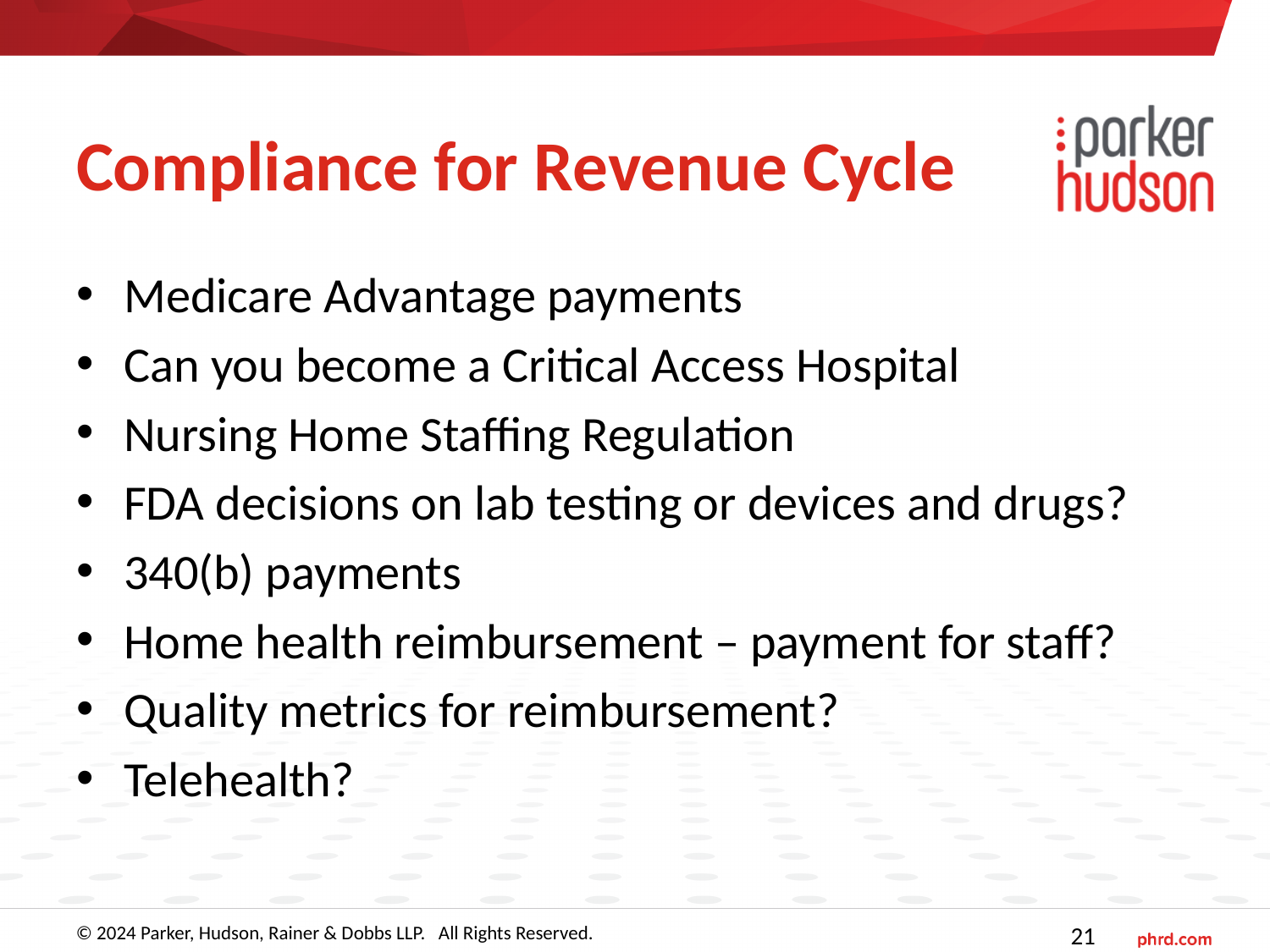

# Compliance for Revenue Cycle
Medicare Advantage payments
Can you become a Critical Access Hospital
Nursing Home Staffing Regulation
FDA decisions on lab testing or devices and drugs?
340(b) payments
Home health reimbursement – payment for staff?
Quality metrics for reimbursement?
Telehealth?
© 2024 Parker, Hudson, Rainer & Dobbs LLP.   All Rights Reserved.
21